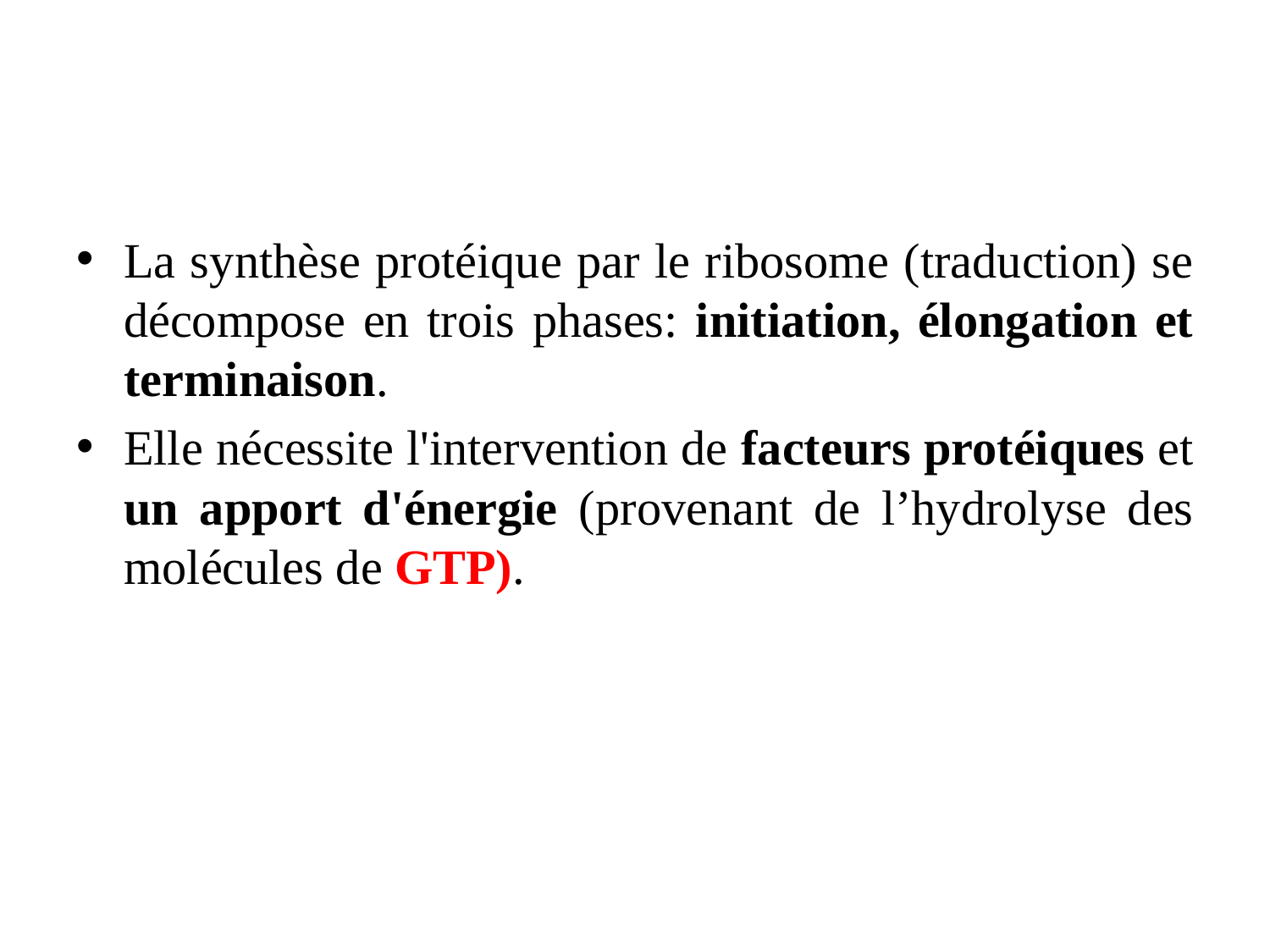

La synthèse protéique par le ribosome (traduction) se décompose en trois phases: initiation, élongation et terminaison.
Elle nécessite l'intervention de facteurs protéiques et un apport d'énergie (provenant de l’hydrolyse des molécules de GTP).